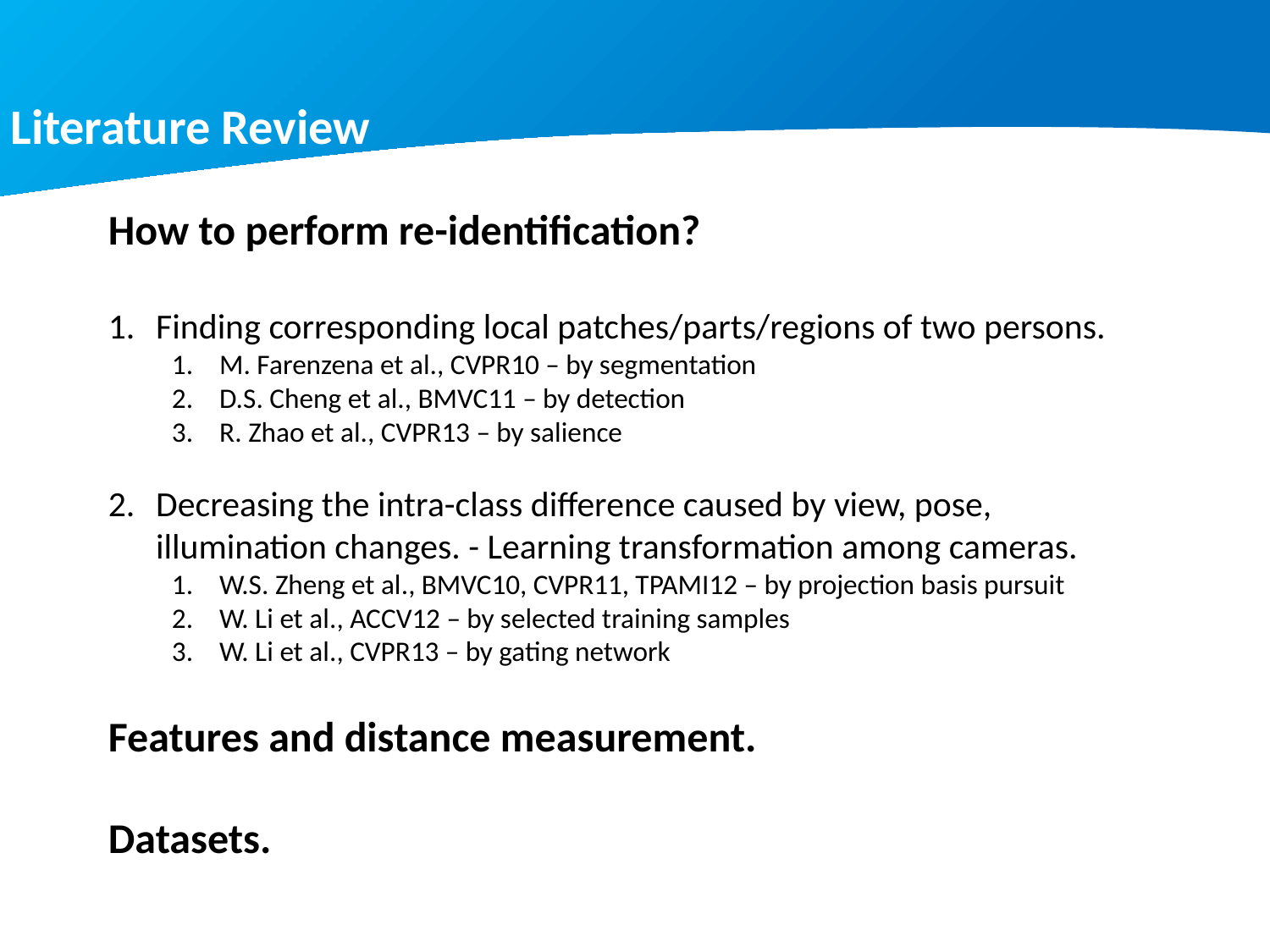

Literature Review
How to perform re-identification?

Finding corresponding local patches/parts/regions of two persons.
M. Farenzena et al., CVPR10 – by segmentation
D.S. Cheng et al., BMVC11 – by detection
R. Zhao et al., CVPR13 – by salience

Decreasing the intra-class difference caused by view, pose, illumination changes. - Learning transformation among cameras.
W.S. Zheng et al., BMVC10, CVPR11, TPAMI12 – by projection basis pursuit
W. Li et al., ACCV12 – by selected training samples
W. Li et al., CVPR13 – by gating network

Features and distance measurement.

Datasets.